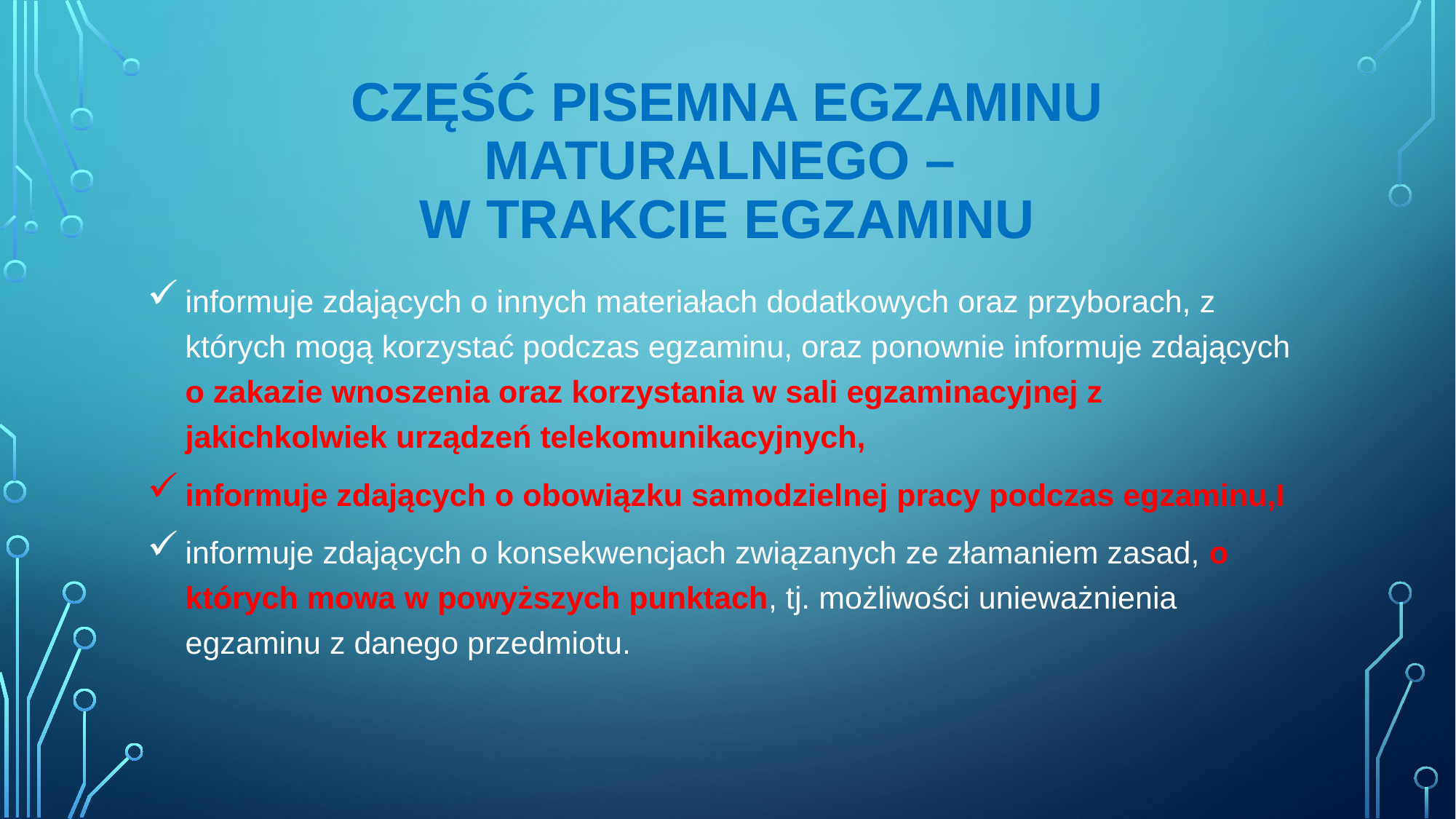

# CZĘŚĆ PISEMNA EGZAMINU MATURALNEGO – W TRAKCIE EGZAMINU
informuje zdających o innych materiałach dodatkowych oraz przyborach, z których mogą korzystać podczas egzaminu, oraz ponownie informuje zdających o zakazie wnoszenia oraz korzystania w sali egzaminacyjnej z jakichkolwiek urządzeń telekomunikacyjnych,
informuje zdających o obowiązku samodzielnej pracy podczas egzaminu,I
informuje zdających o konsekwencjach związanych ze złamaniem zasad, o których mowa w powyższych punktach, tj. możliwości unieważnienia egzaminu z danego przedmiotu.